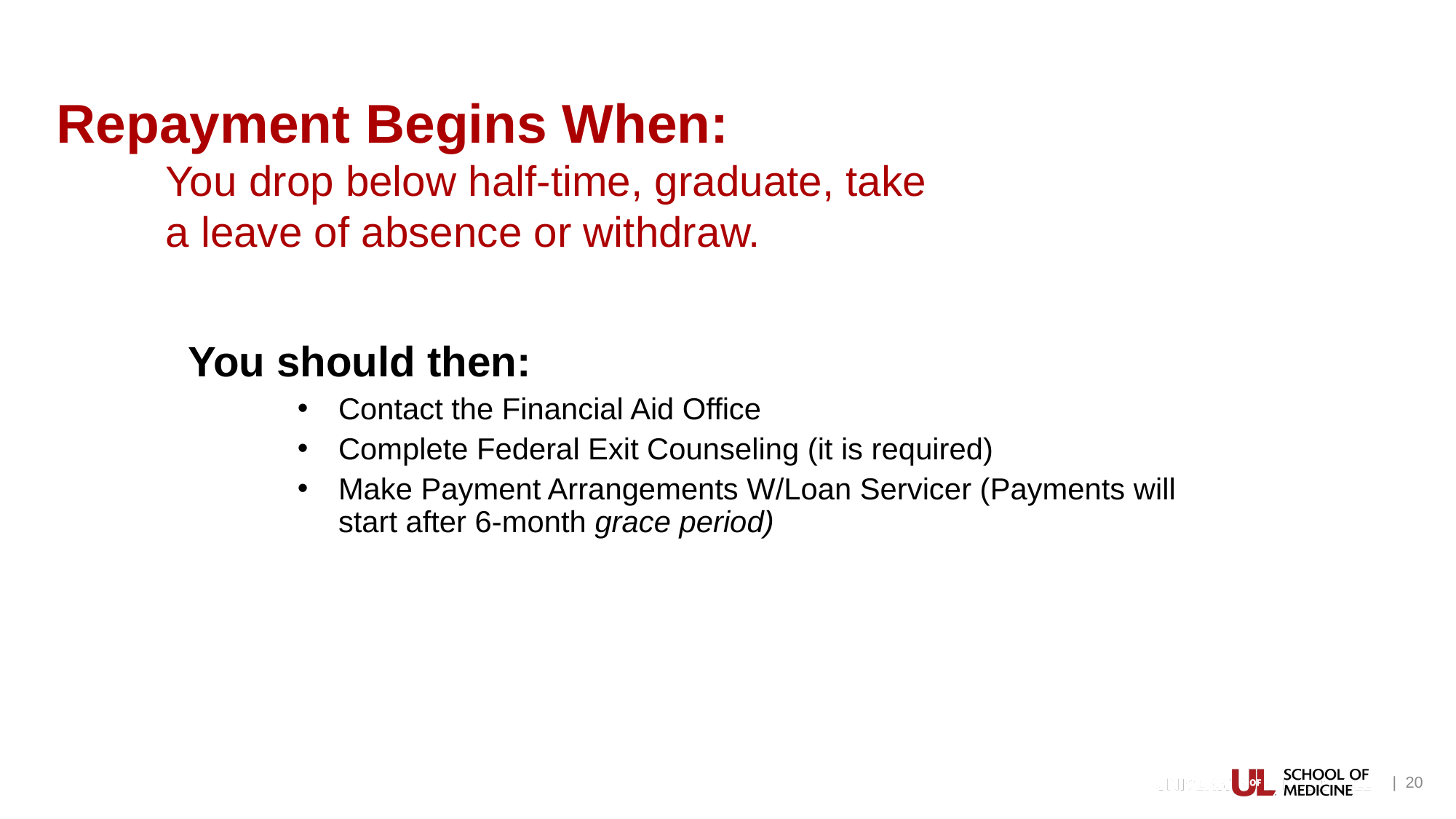

# Repayment Begins When: You drop below half-time, graduate, take 	a leave of absence or withdraw.
You should then:
Contact the Financial Aid Office
Complete Federal Exit Counseling (it is required)
Make Payment Arrangements W/Loan Servicer (Payments will start after 6-month grace period)

|  20